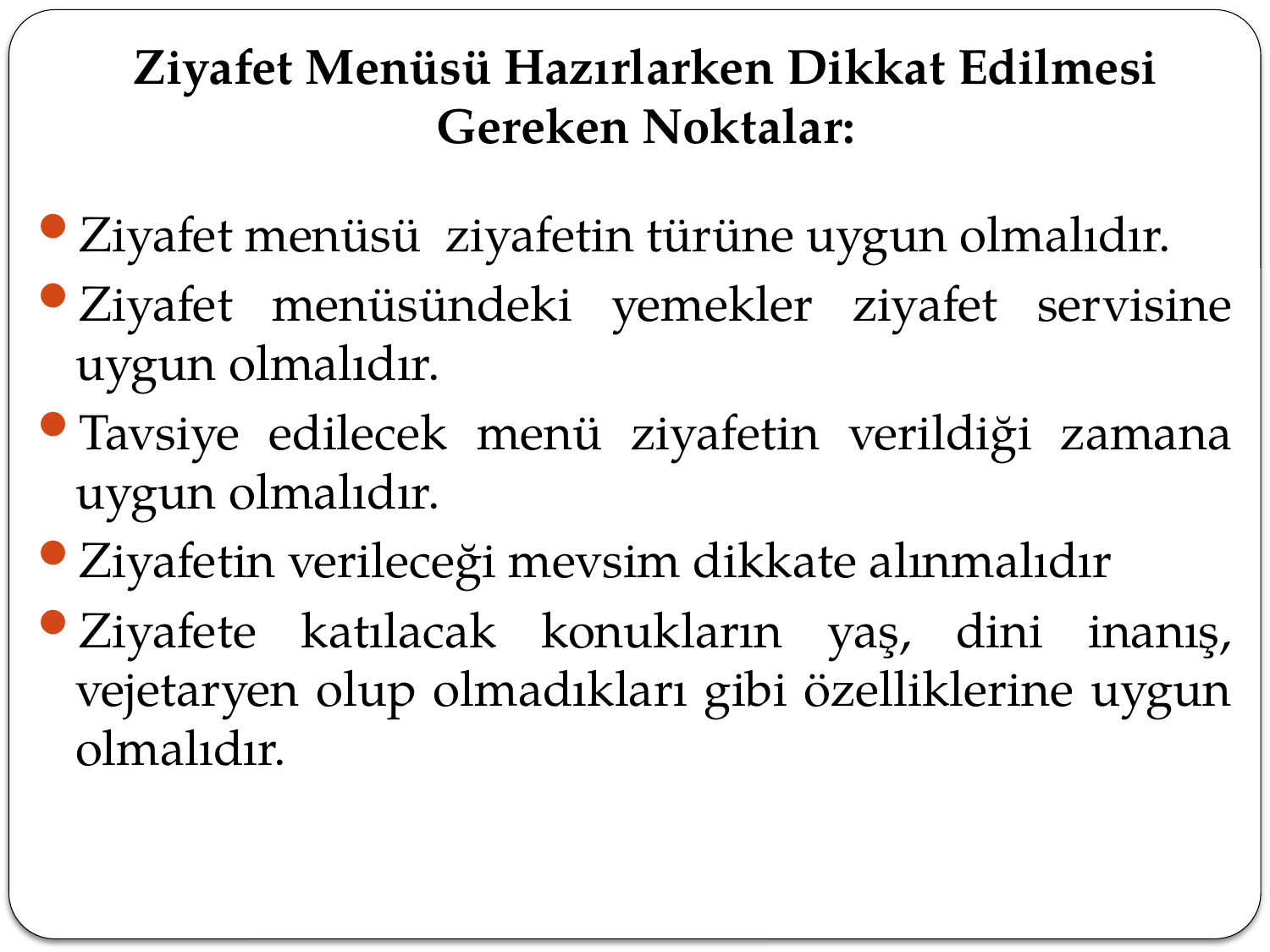

# Ziyafet Menüsü Hazırlarken Dikkat Edilmesi Gereken Noktalar:
Ziyafet menüsü  ziyafetin türüne uygun olmalıdır.
Ziyafet menüsündeki yemekler ziyafet servisine uygun olmalıdır.
Tavsiye edilecek menü ziyafetin verildiği zamana uygun olmalıdır.
Ziyafetin verileceği mevsim dikkate alınmalıdır
Ziyafete katılacak konukların yaş, dini inanış, vejetaryen olup olmadıkları gibi özelliklerine uygun olmalıdır.